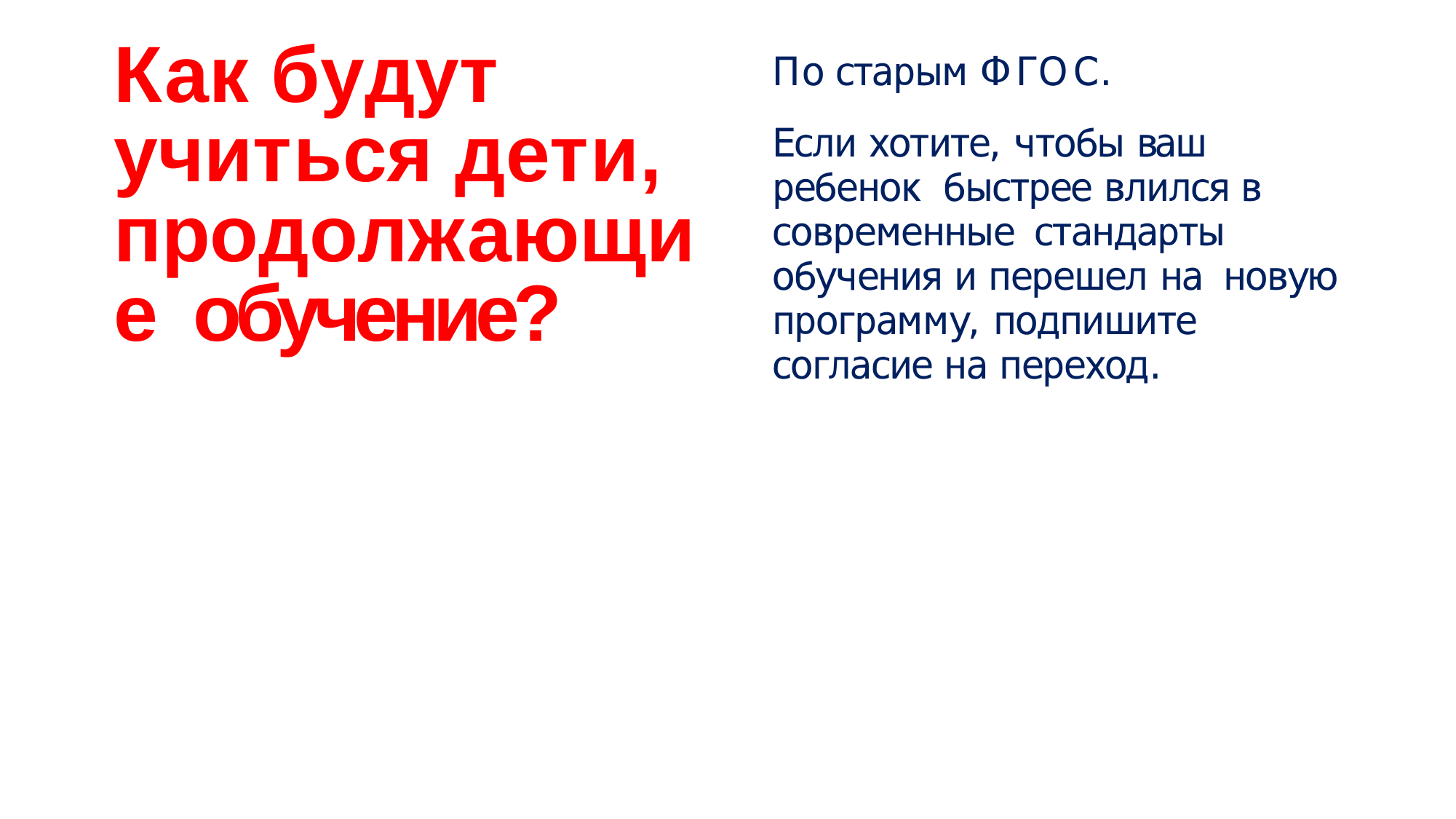

По старым ФГОС.
Если хотите, чтобы ваш ребенок  быстрее влился в современные  стандарты обучения и перешел на  новую программу, подпишите  согласие на переход.

# Как будут  учиться дети,  продолжающие  обучение?